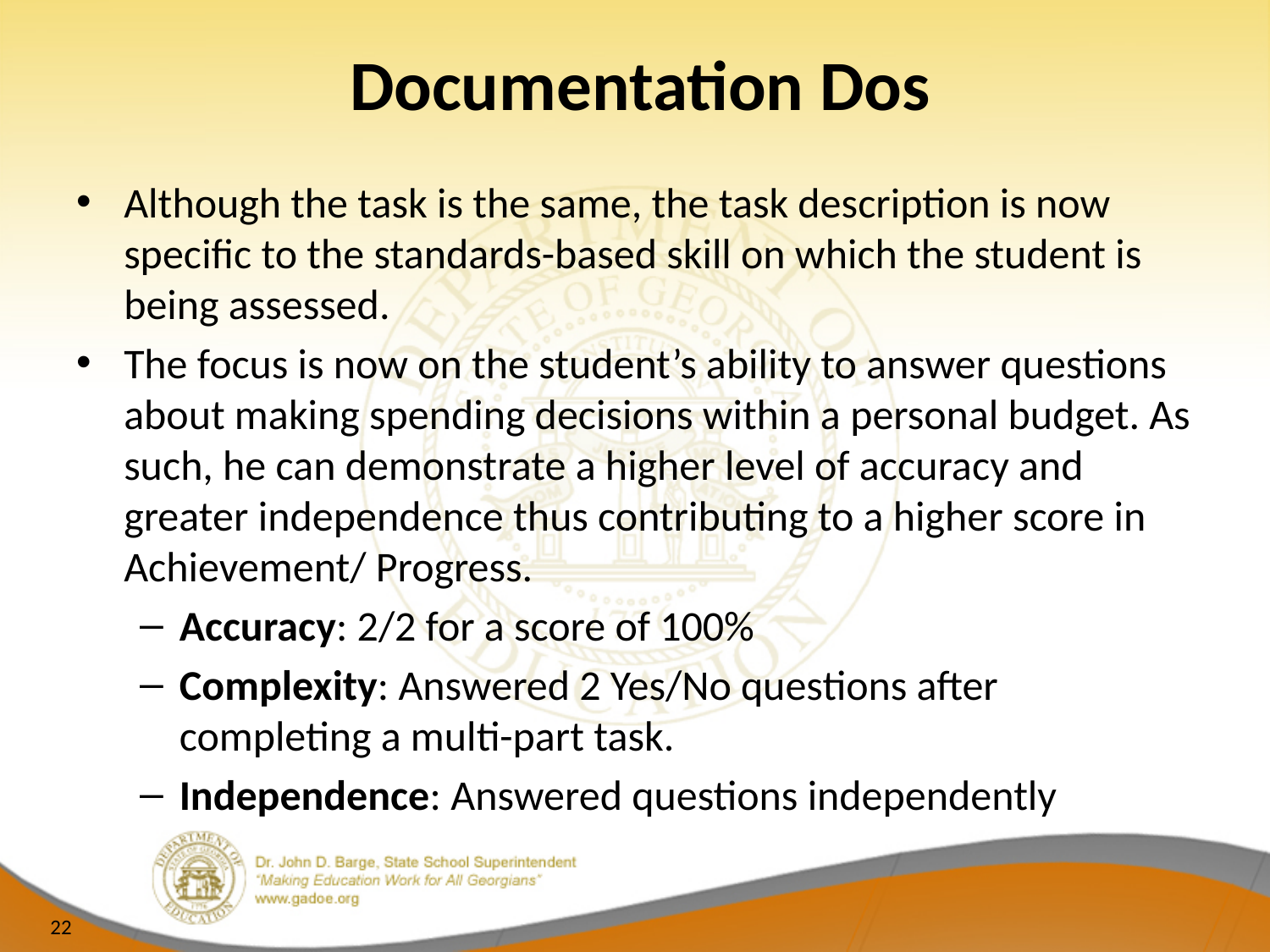

# Documentation Dos
Although the task is the same, the task description is now specific to the standards-based skill on which the student is being assessed.
The focus is now on the student’s ability to answer questions about making spending decisions within a personal budget. As such, he can demonstrate a higher level of accuracy and greater independence thus contributing to a higher score in Achievement/ Progress.
Accuracy: 2/2 for a score of 100%
Complexity: Answered 2 Yes/No questions after completing a multi-part task.
Independence: Answered questions independently

22